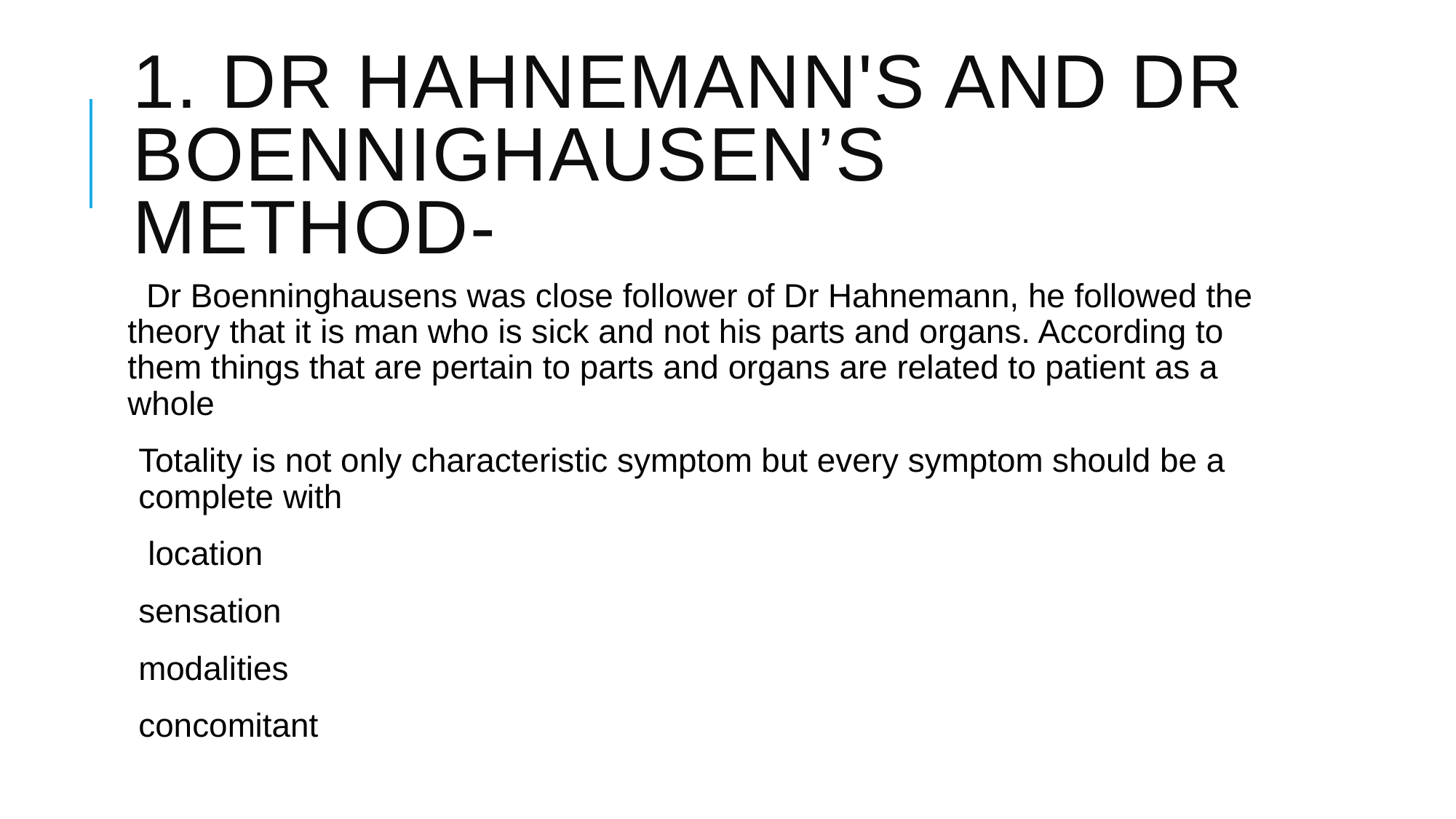

# 1. Dr Hahnemann's and Dr Boennighausen’s method-
  Dr Boenninghausens was close follower of Dr Hahnemann, he followed the theory that it is man who is sick and not his parts and organs. According to them things that are pertain to parts and organs are related to patient as a whole
Totality is not only characteristic symptom but every symptom should be a complete with
 location
sensation
modalities
concomitant